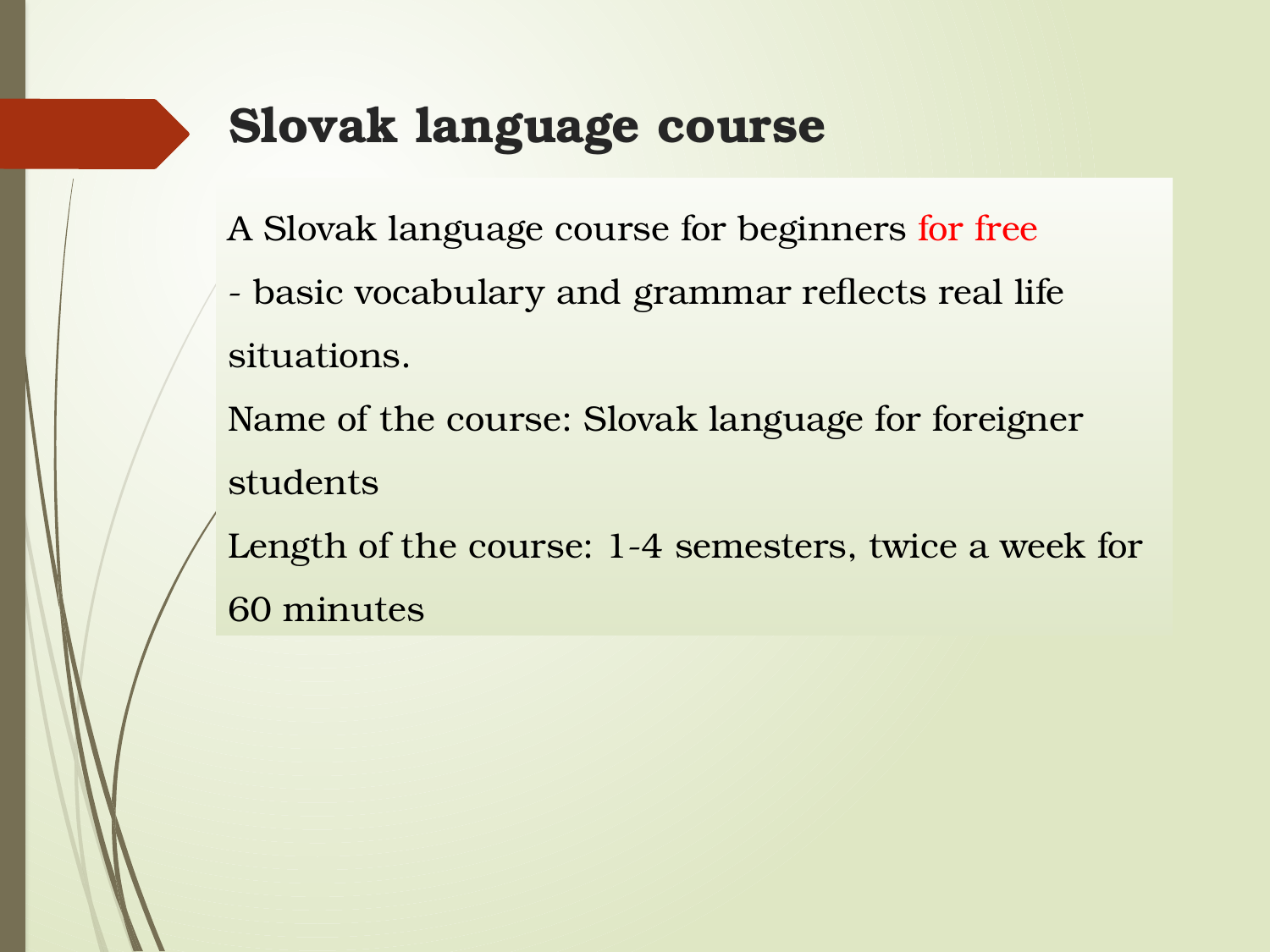

# Slovak language course
A Slovak language course for beginners for free
- basic vocabulary and grammar reflects real life situations.
Name of the course: Slovak language for foreigner students
Length of the course: 1-4 semesters, twice a week for 60 minutes